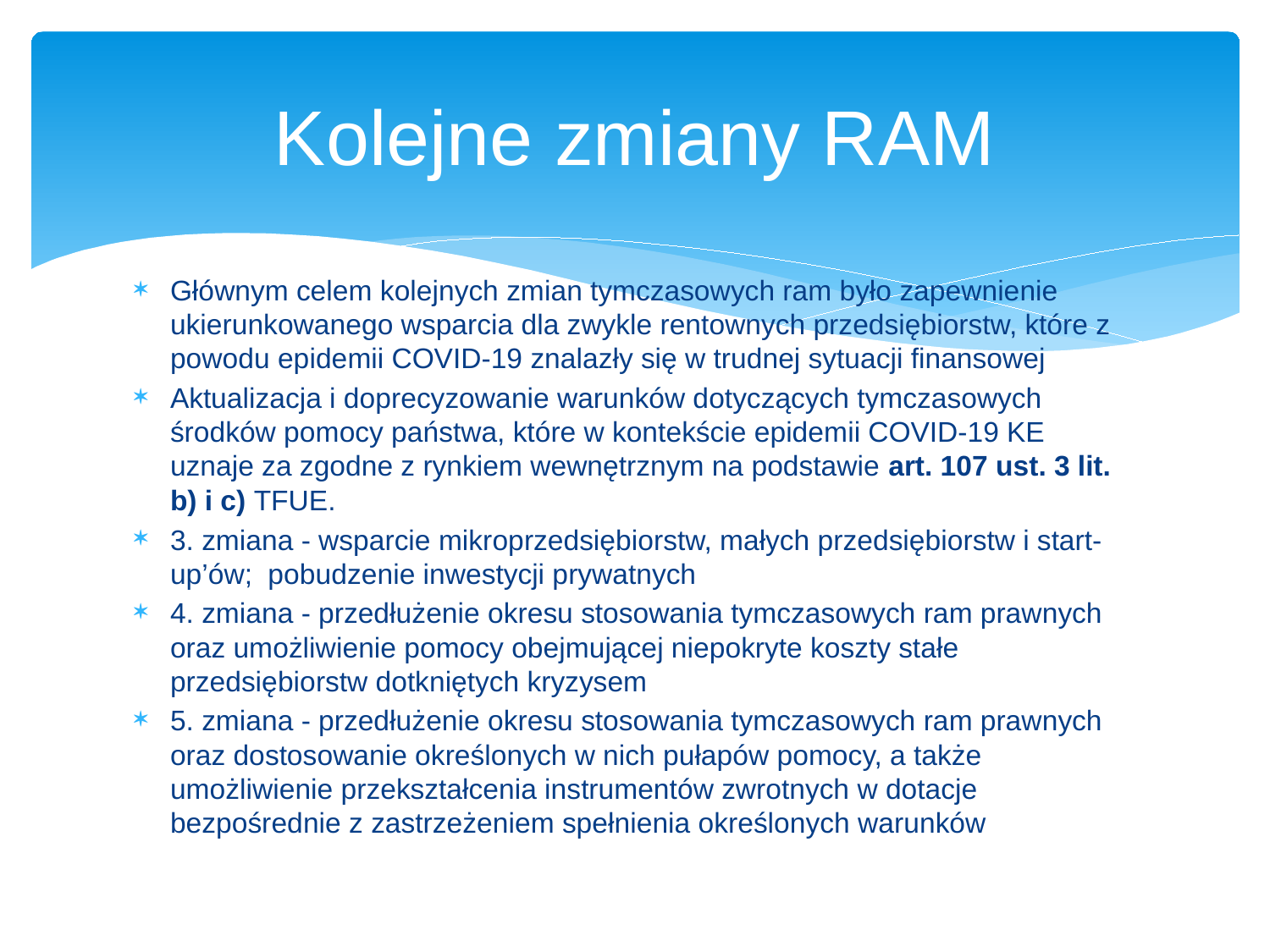

# Kolejne zmiany RAM
Głównym celem kolejnych zmian tymczasowych ram było zapewnienie ukierunkowanego wsparcia dla zwykle rentownych przedsiębiorstw, które z powodu epidemii COVID-19 znalazły się w trudnej sytuacji finansowej
Aktualizacja i doprecyzowanie warunków dotyczących tymczasowych środków pomocy państwa, które w kontekście epidemii COVID-19 KE uznaje za zgodne z rynkiem wewnętrznym na podstawie art. 107 ust. 3 lit. b) i c) TFUE.
3. zmiana - wsparcie mikroprzedsiębiorstw, małych przedsiębiorstw i start-up’ów;  pobudzenie inwestycji prywatnych
4. zmiana - przedłużenie okresu stosowania tymczasowych ram prawnych oraz umożliwienie pomocy obejmującej niepokryte koszty stałe przedsiębiorstw dotkniętych kryzysem
5. zmiana - przedłużenie okresu stosowania tymczasowych ram prawnych oraz dostosowanie określonych w nich pułapów pomocy, a także umożliwienie przekształcenia instrumentów zwrotnych w dotacje bezpośrednie z zastrzeżeniem spełnienia określonych warunków